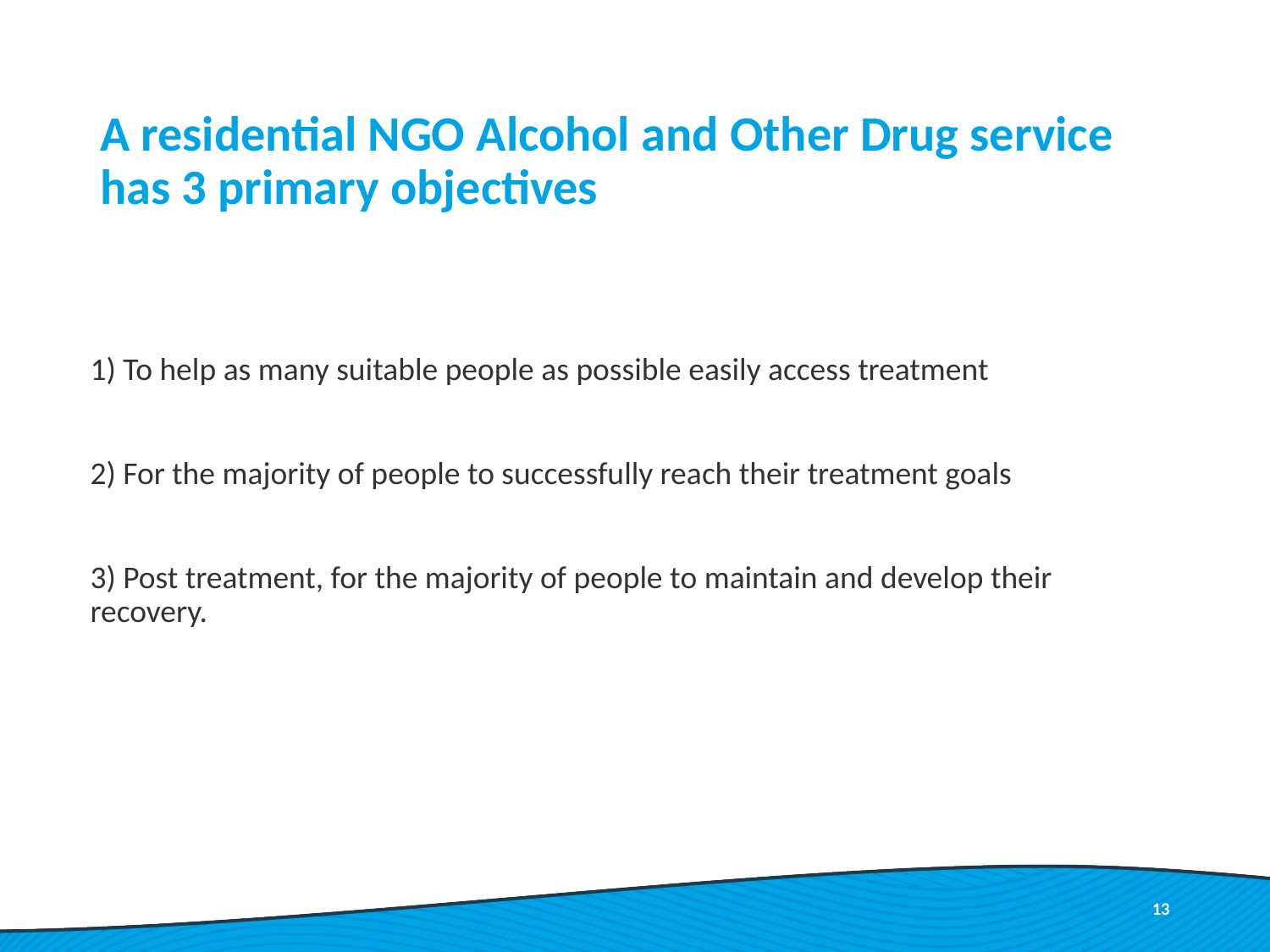

# A residential NGO Alcohol and Other Drug service has 3 primary objectives
1) To help as many suitable people as possible easily access treatment

2) For the majority of people to successfully reach their treatment goals

3) Post treatment, for the majority of people to maintain and develop their recovery.

13